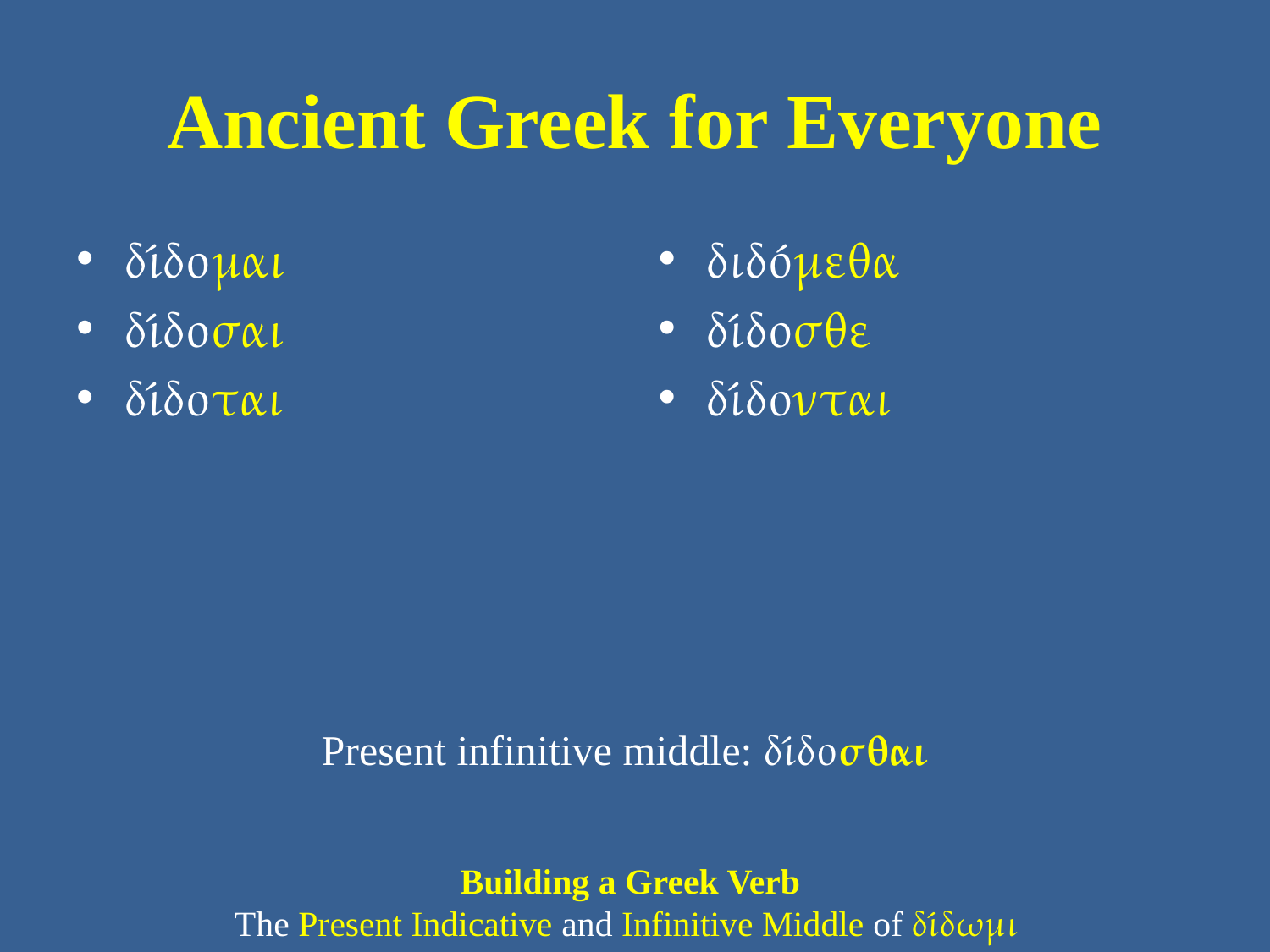

# Ancient Greek for Everyone
δίδομαι
δίδοσαι
δίδοται
διδόμεθα
δίδοσθε
δίδονται
Present infinitive middle: δίδοσθαι

Building a Greek Verb
The Present Indicative and Infinitive Middle of δίδωμι